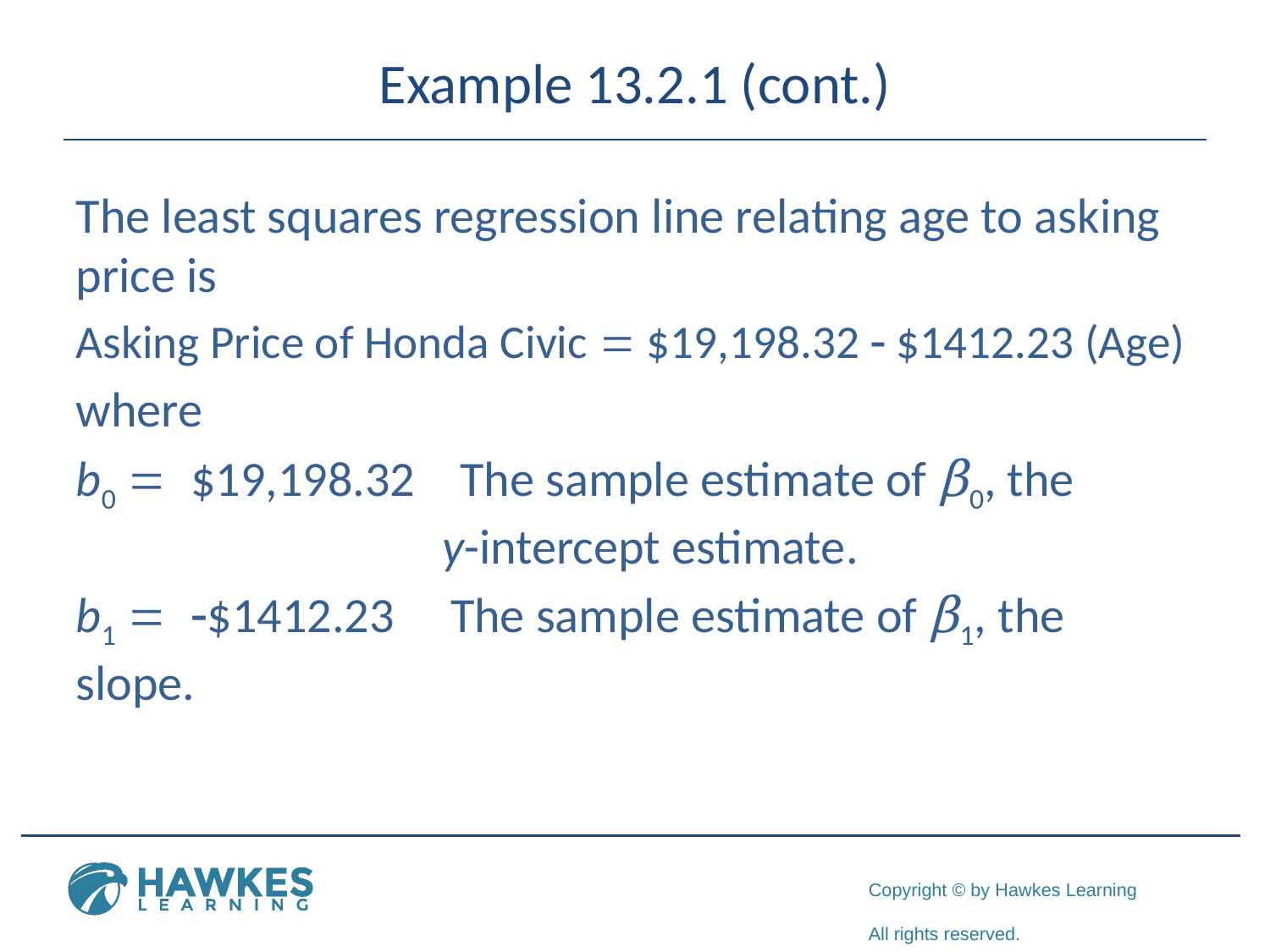

# Example 13.2.1 (cont.)
The least squares regression line relating age to asking price is
Asking Price of Honda Civic = $19,198.32 − $1412.23 (Age)
where
b0 = $19,198.32    The sample estimate of β0, the 			          y-intercept estimate.
b1 = −$1412.23     The sample estimate of β1, the slope.